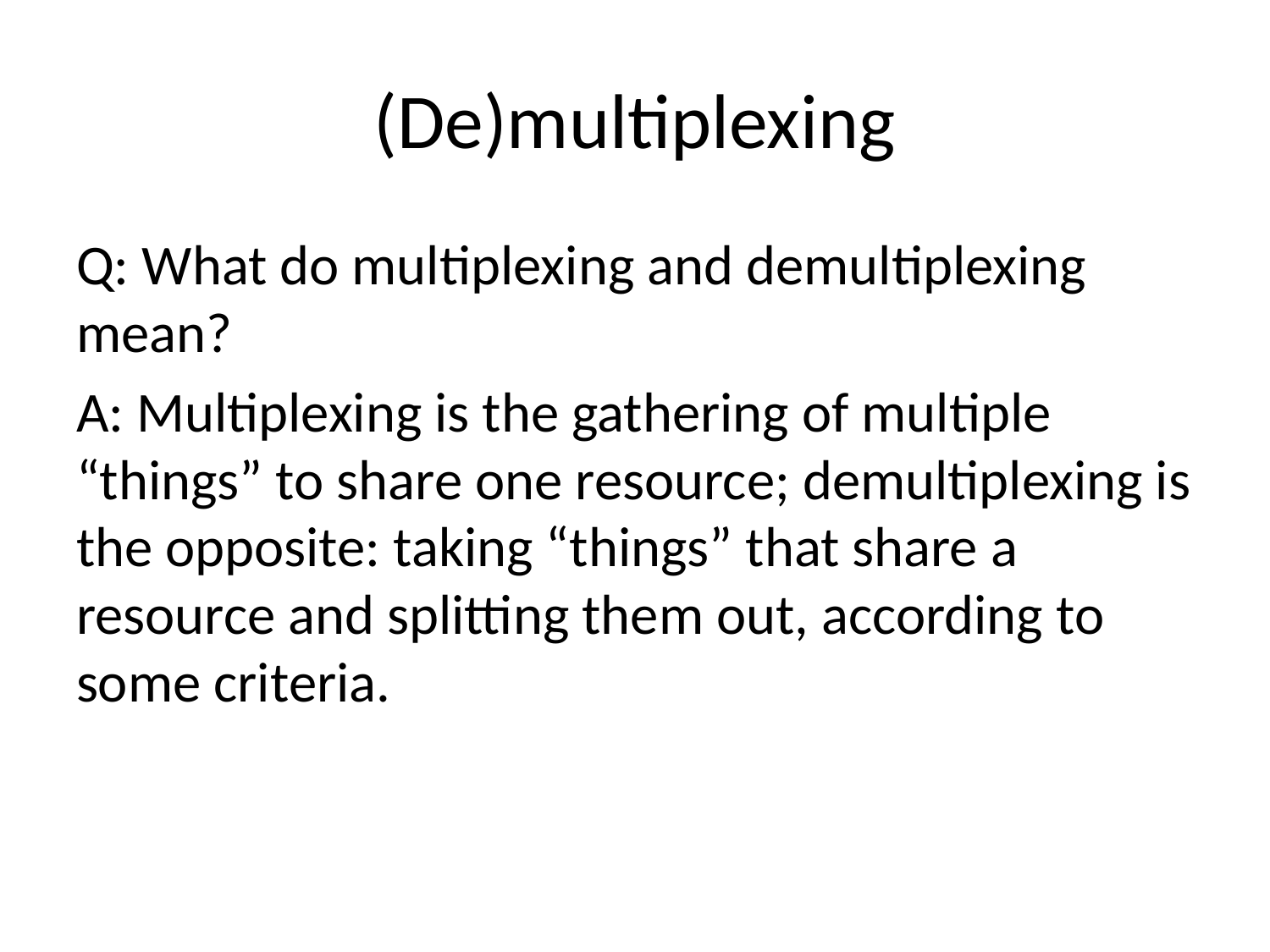

# (De)multiplexing
Q: What do multiplexing and demultiplexing mean?
A: Multiplexing is the gathering of multiple “things” to share one resource; demultiplexing is the opposite: taking “things” that share a resource and splitting them out, according to some criteria.